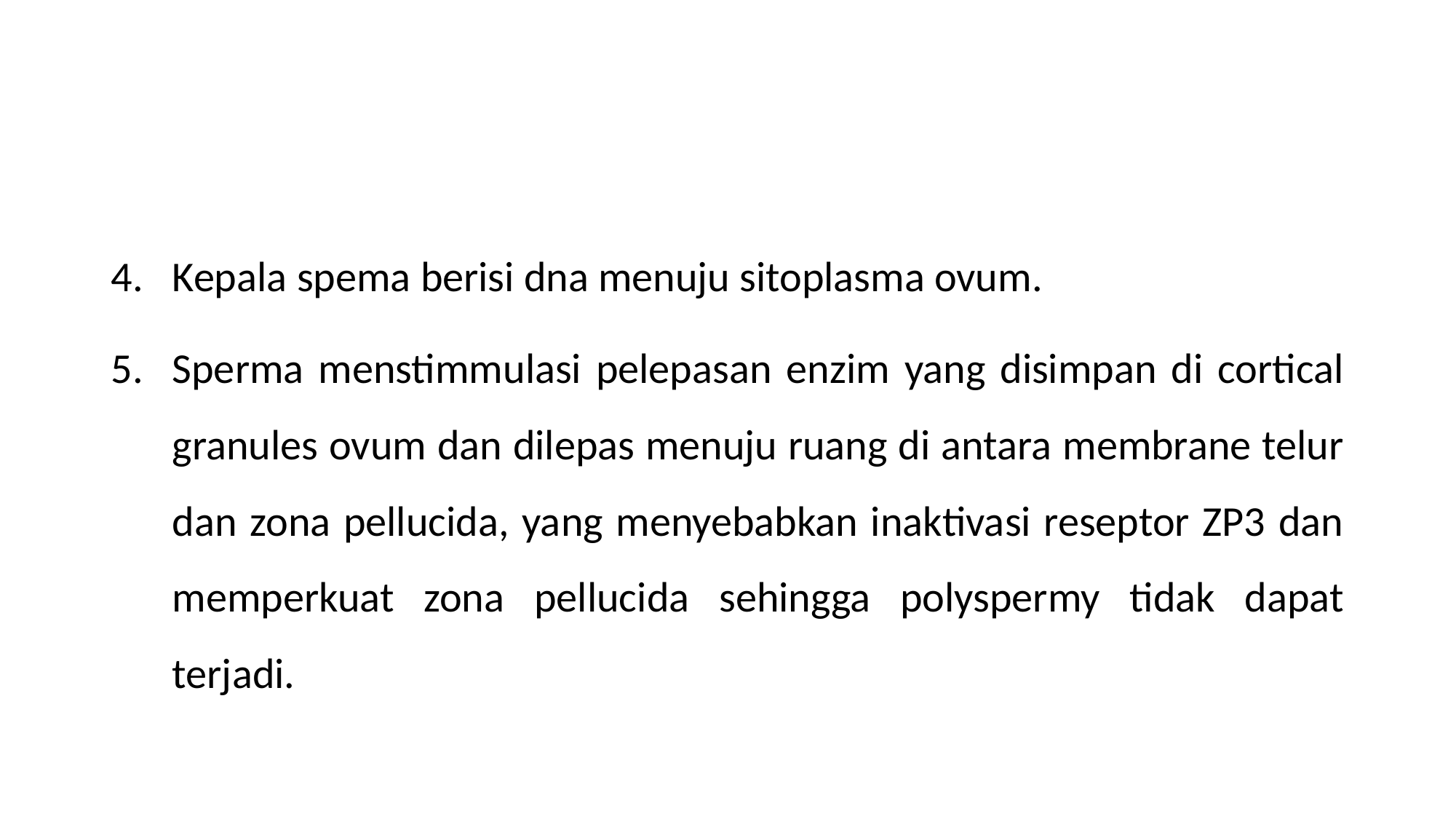

#
Kepala spema berisi dna menuju sitoplasma ovum.
Sperma menstimmulasi pelepasan enzim yang disimpan di cortical granules ovum dan dilepas menuju ruang di antara membrane telur dan zona pellucida, yang menyebabkan inaktivasi reseptor ZP3 dan memperkuat zona pellucida sehingga polyspermy tidak dapat terjadi.